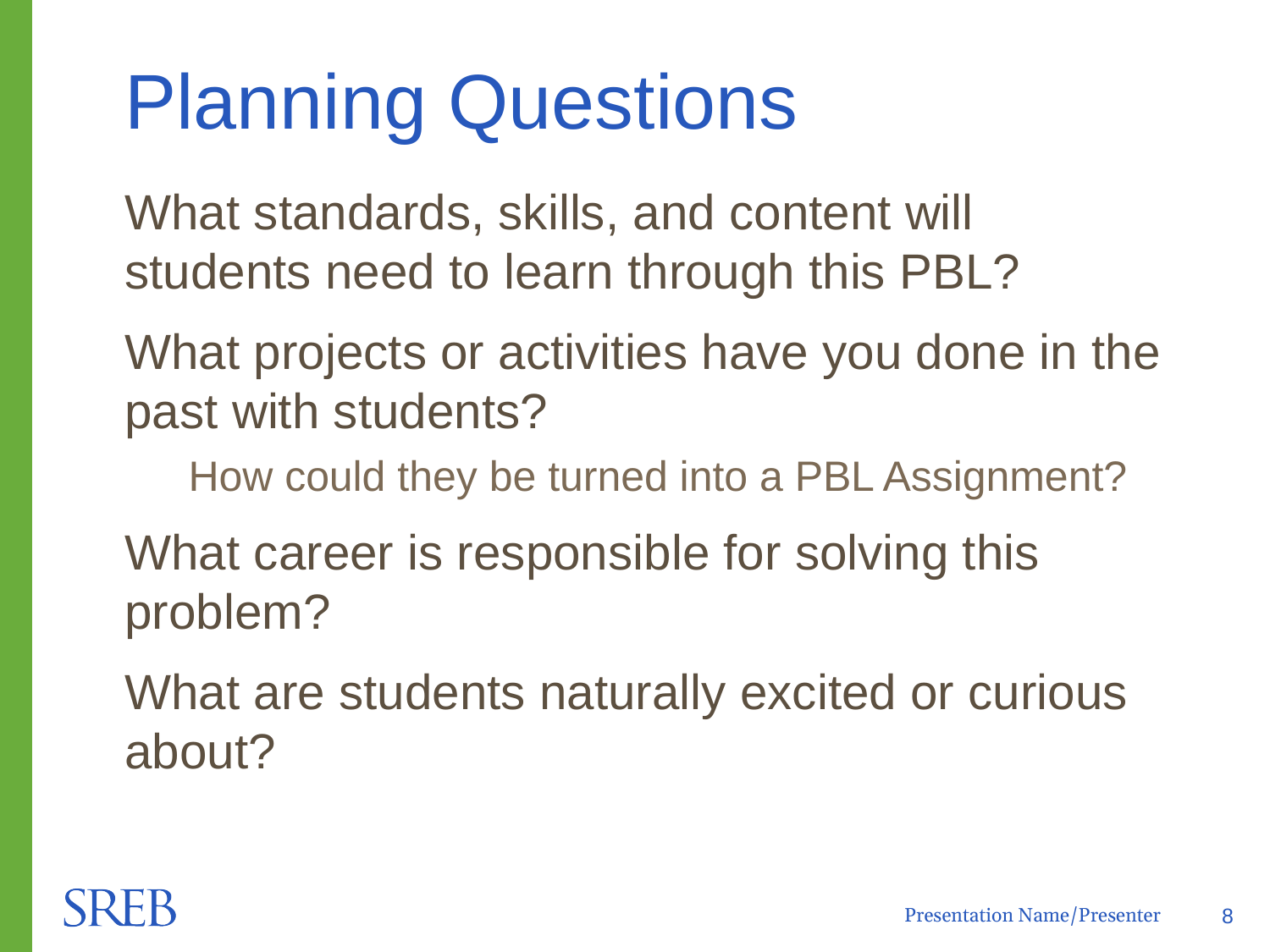

# Planning Questions
What standards, skills, and content will students need to learn through this PBL?
What projects or activities have you done in the past with students?
How could they be turned into a PBL Assignment?
What career is responsible for solving this problem?
What are students naturally excited or curious about?
Presentation Name/Presenter
8